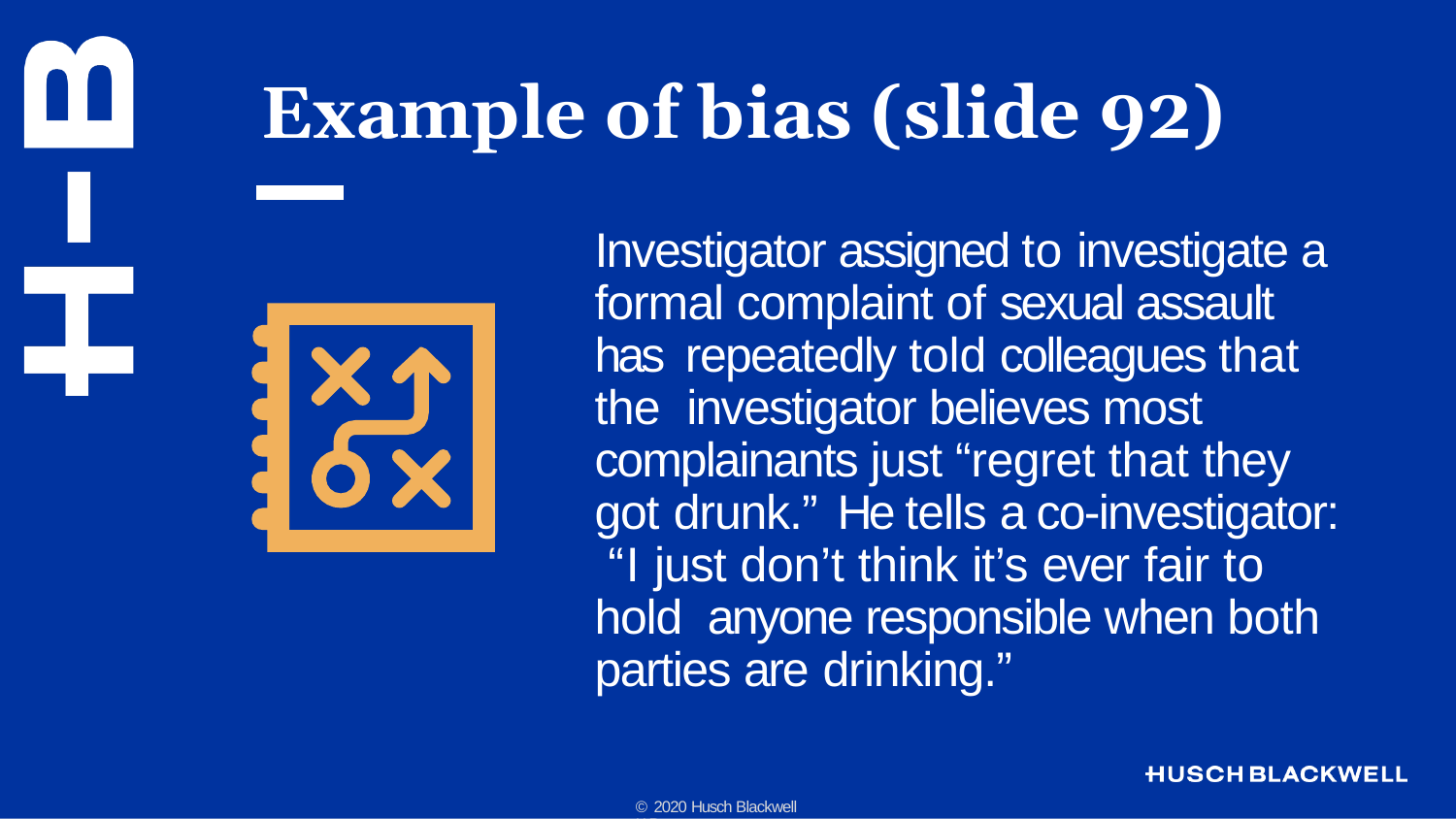

# Example of bias (slide 92)

Investigator assigned to investigate a  formal complaint of sexual assault has  repeatedly told colleagues that the  investigator believes most  complainants just “regret that they  got drunk.”	He tells a co-investigator:  “I just don’t think it’s ever fair to hold  anyone responsible when both  parties are drinking.”

© 2020 Husch Blackwell LLP